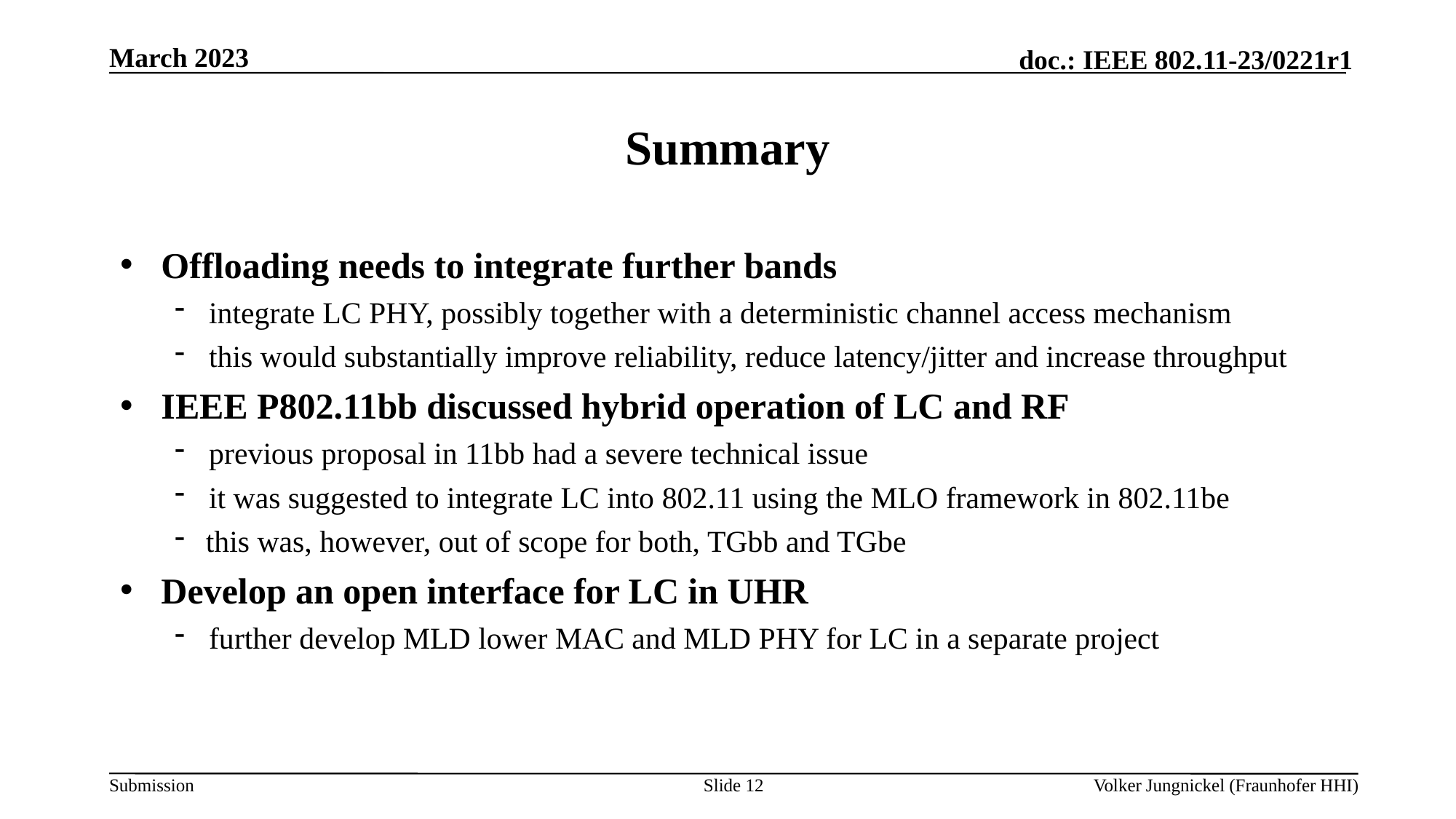

March 2023
# Summary
Offloading needs to integrate further bands
integrate LC PHY, possibly together with a deterministic channel access mechanism
this would substantially improve reliability, reduce latency/jitter and increase throughput
IEEE P802.11bb discussed hybrid operation of LC and RF
previous proposal in 11bb had a severe technical issue
it was suggested to integrate LC into 802.11 using the MLO framework in 802.11be
this was, however, out of scope for both, TGbb and TGbe
Develop an open interface for LC in UHR
further develop MLD lower MAC and MLD PHY for LC in a separate project

Slide 12
Volker Jungnickel (Fraunhofer HHI)